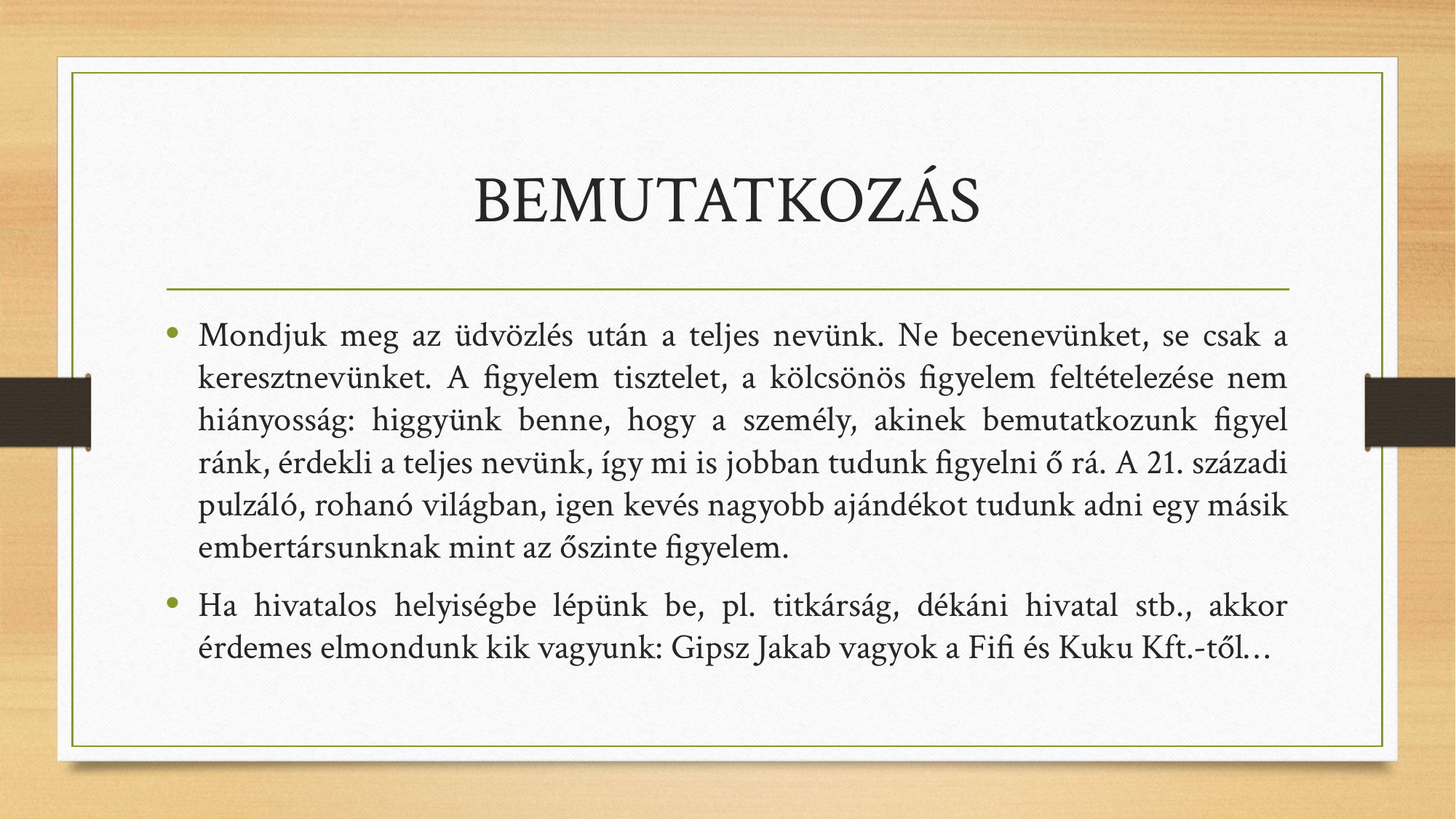

# BEMUTATKOZÁS
Mondjuk meg az üdvözlés után a teljes nevünk. Ne becenevünket, se csak a keresztnevünket. A figyelem tisztelet, a kölcsönös figyelem feltételezése nem hiányosság: higgyünk benne, hogy a személy, akinek bemutatkozunk figyel ránk, érdekli a teljes nevünk, így mi is jobban tudunk figyelni ő rá. A 21. századi pulzáló, rohanó világban, igen kevés nagyobb ajándékot tudunk adni egy másik embertársunknak mint az őszinte figyelem.
Ha hivatalos helyiségbe lépünk be, pl. titkárság, dékáni hivatal stb., akkor érdemes elmondunk kik vagyunk: Gipsz Jakab vagyok a Fifi és Kuku Kft.-től…